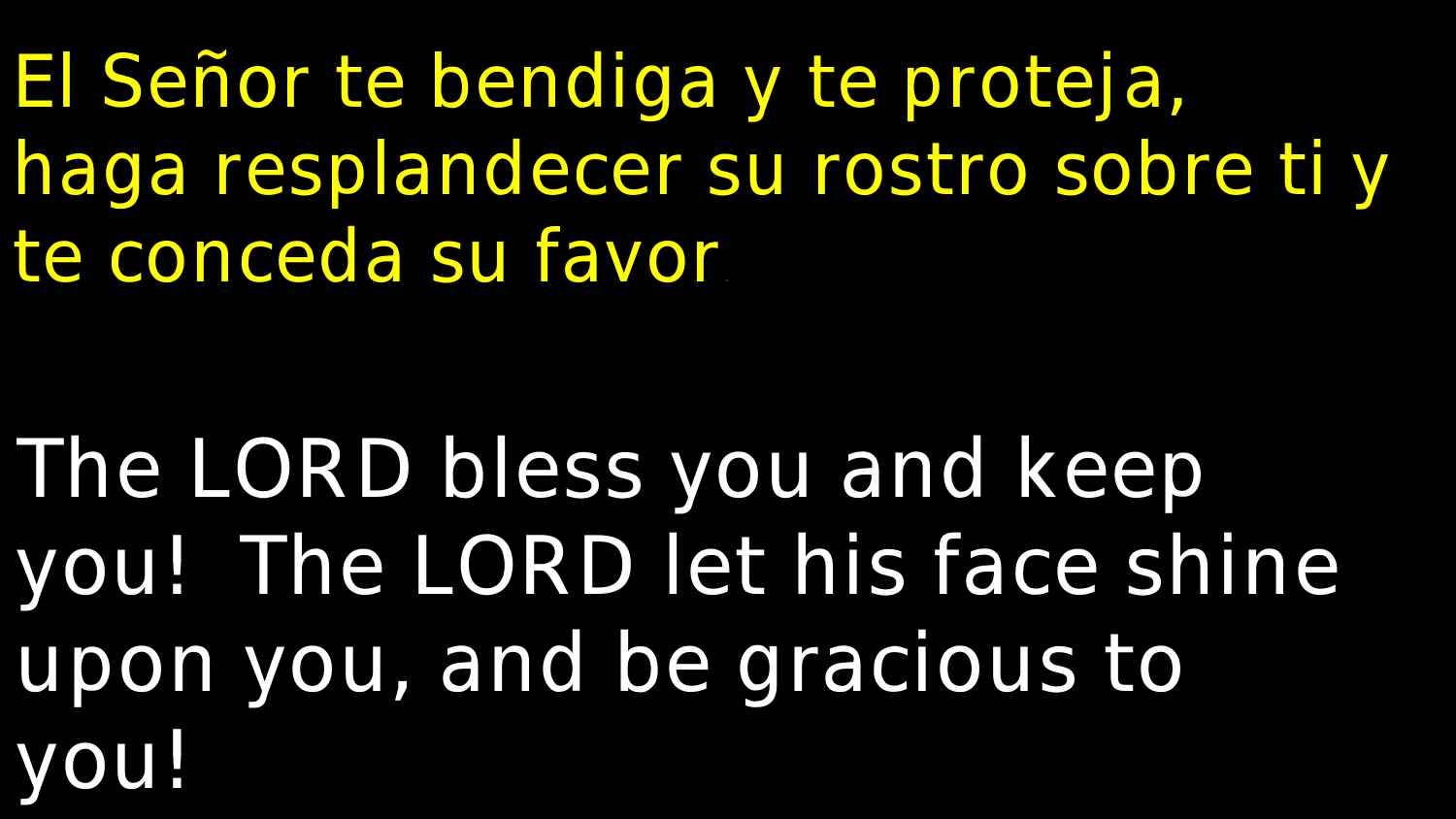

El Señor te bendiga y te proteja,
haga resplandecer su rostro sobre ti y te conceda su favor.

The LORD bless you and keep you!  The LORD let his face shine upon you, and be gracious to you!